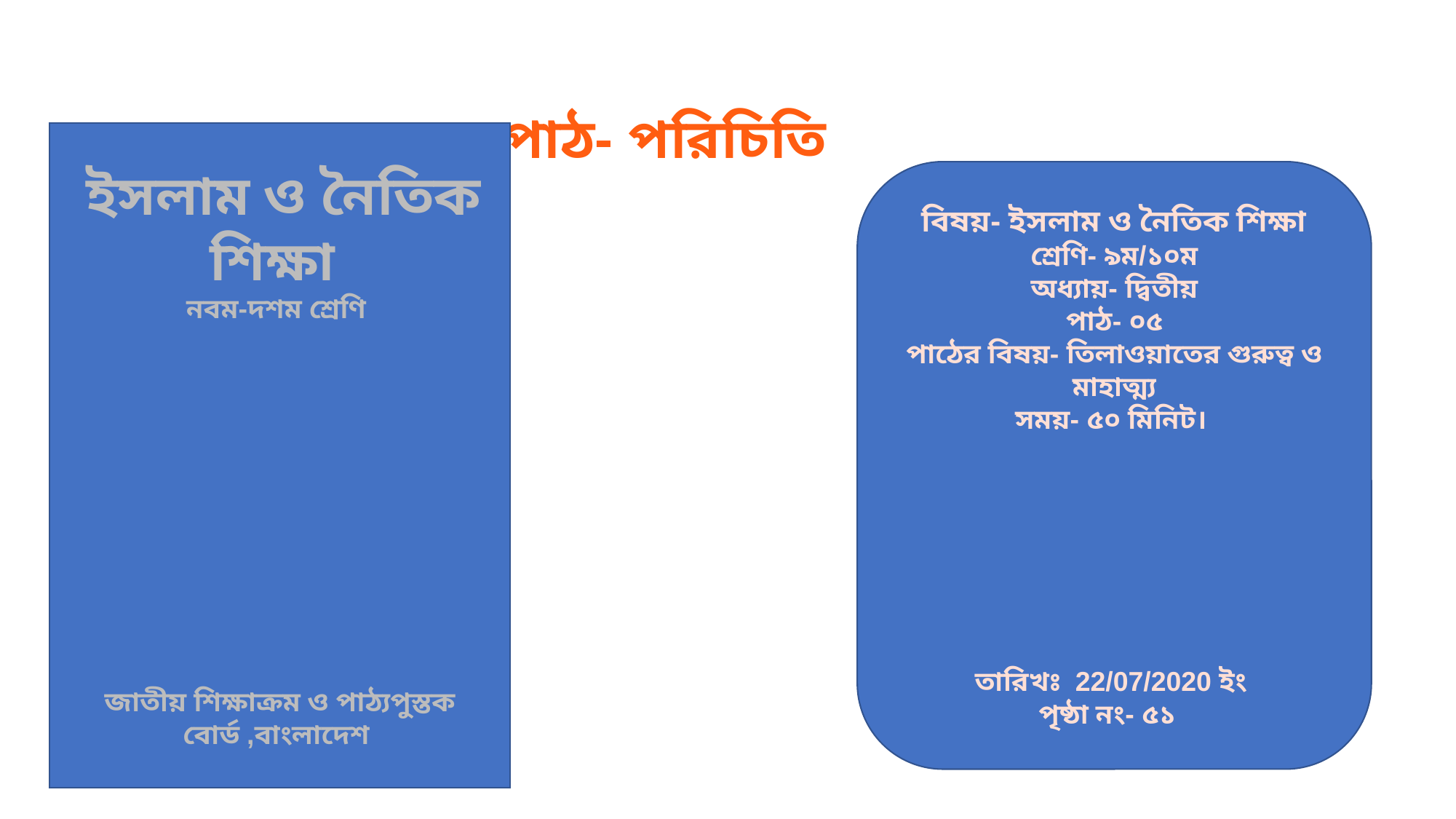

পাঠ- পরিচিতি
 ইসলাম ও নৈতিক শিক্ষা
নবম-দশম শ্রেণি

জাতীয় শিক্ষাক্রম ও পাঠ্যপুস্তক বোর্ড ,বাংলাদেশ
 বিষয়- ইসলাম ও নৈতিক শিক্ষা
শ্রেণি- ৯ম/১০ম
অধ্যায়- দ্বিতীয়
পাঠ- ০৫
পাঠের বিষয়- তিলাওয়াতের গুরুত্ব ও মাহাত্ম্য
সময়- ৫০ মিনিট।

তারিখঃ  22/07/2020 ইং
পৃষ্ঠা নং- ৫১